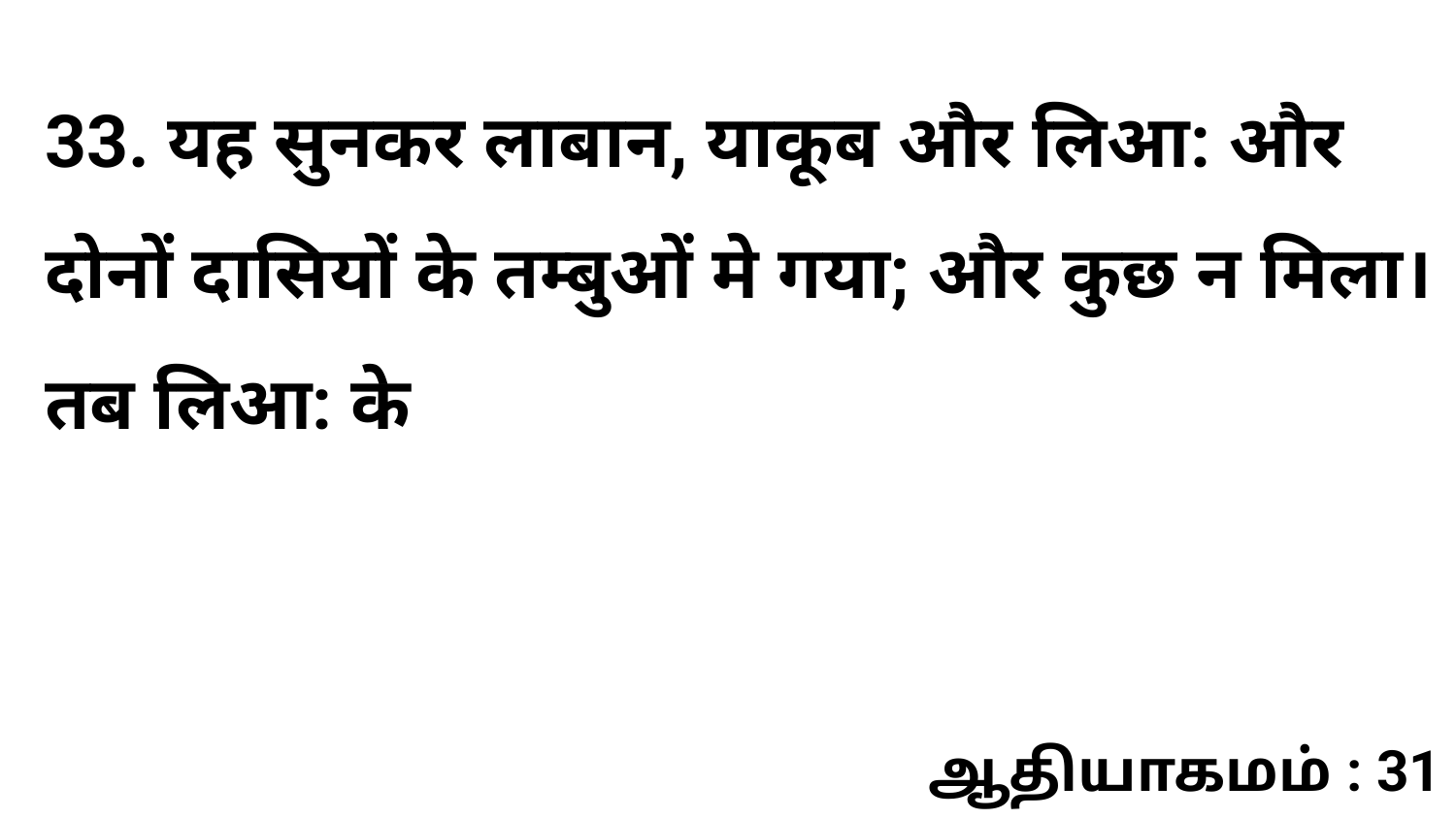

33. यह सुनकर लाबान, याकूब और लिआ: और दोनों दासियों के तम्बुओं मे गया; और कुछ न मिला। तब लिआ: के
ஆதியாகமம் : 31